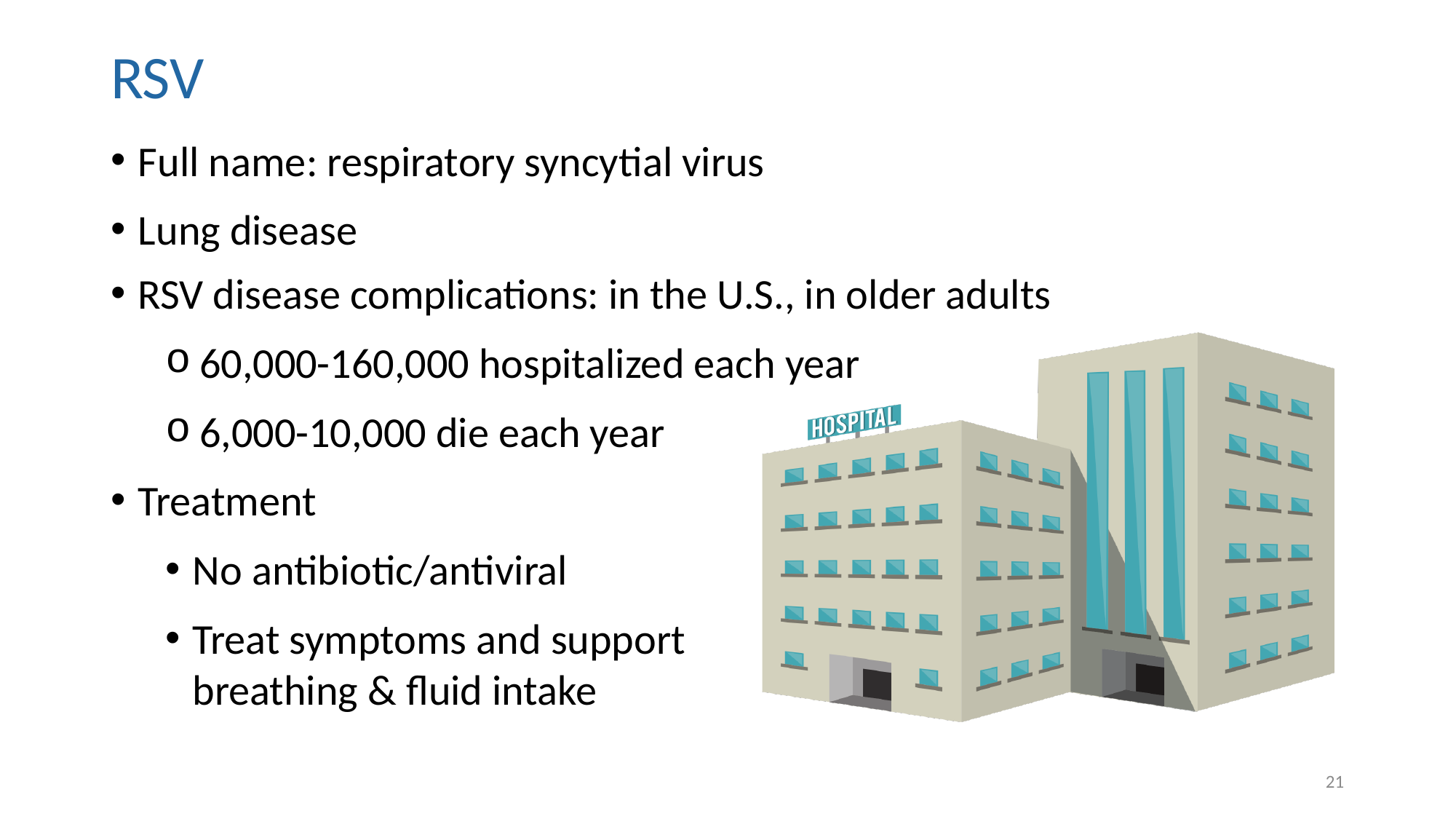

RSV
Full name: respiratory syncytial virus
Lung disease
RSV disease complications: in the U.S., in older adults
60,000-160,000 hospitalized each year
6,000-10,000 die each year
Treatment
No antibiotic/antiviral
Treat symptoms and support
breathing & fluid intake

21